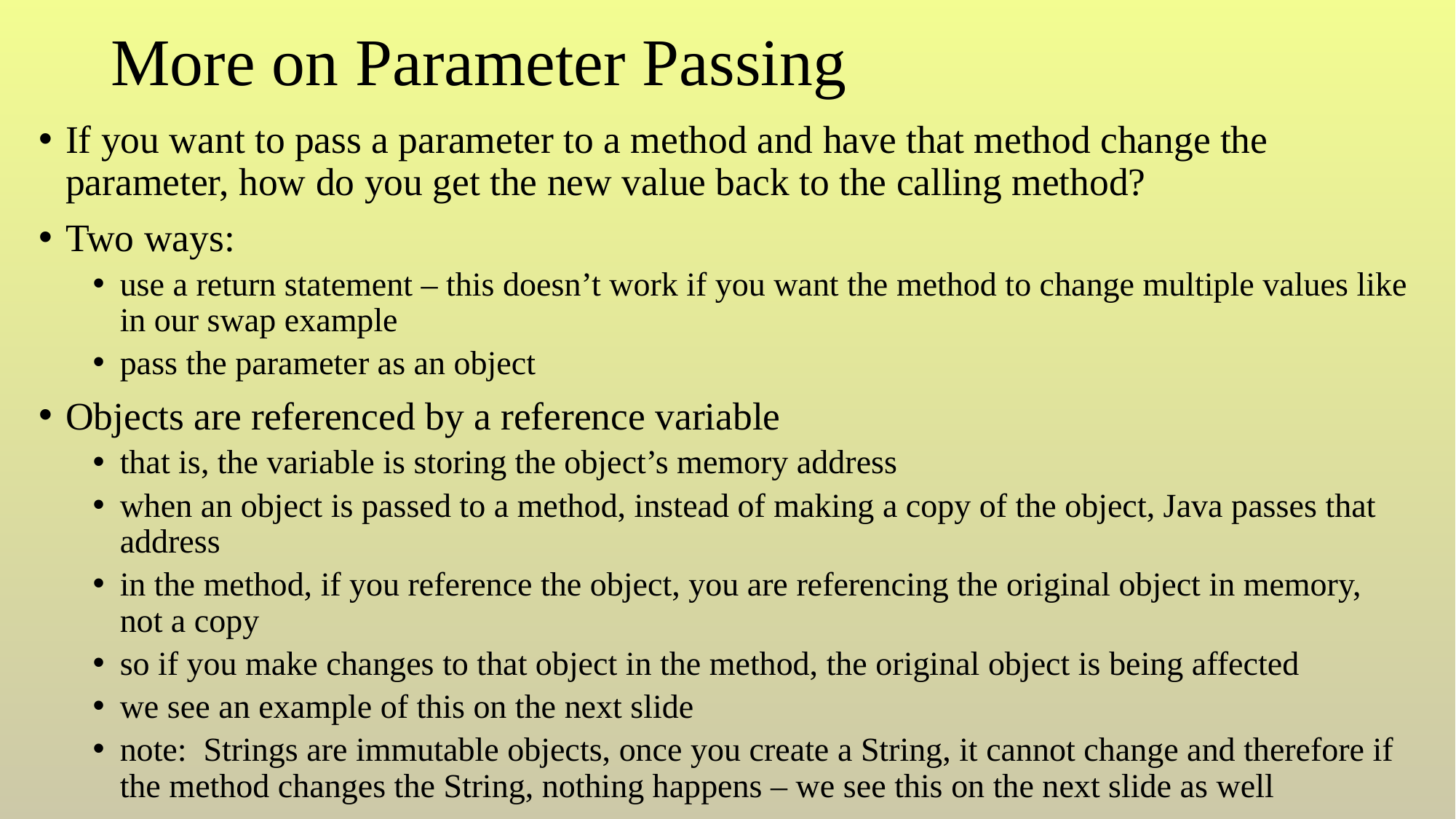

# More on Parameter Passing
If you want to pass a parameter to a method and have that method change the parameter, how do you get the new value back to the calling method?
Two ways:
use a return statement – this doesn’t work if you want the method to change multiple values like in our swap example
pass the parameter as an object
Objects are referenced by a reference variable
that is, the variable is storing the object’s memory address
when an object is passed to a method, instead of making a copy of the object, Java passes that address
in the method, if you reference the object, you are referencing the original object in memory, not a copy
so if you make changes to that object in the method, the original object is being affected
we see an example of this on the next slide
note:  Strings are immutable objects, once you create a String, it cannot change and therefore if the method changes the String, nothing happens – we see this on the next slide as well